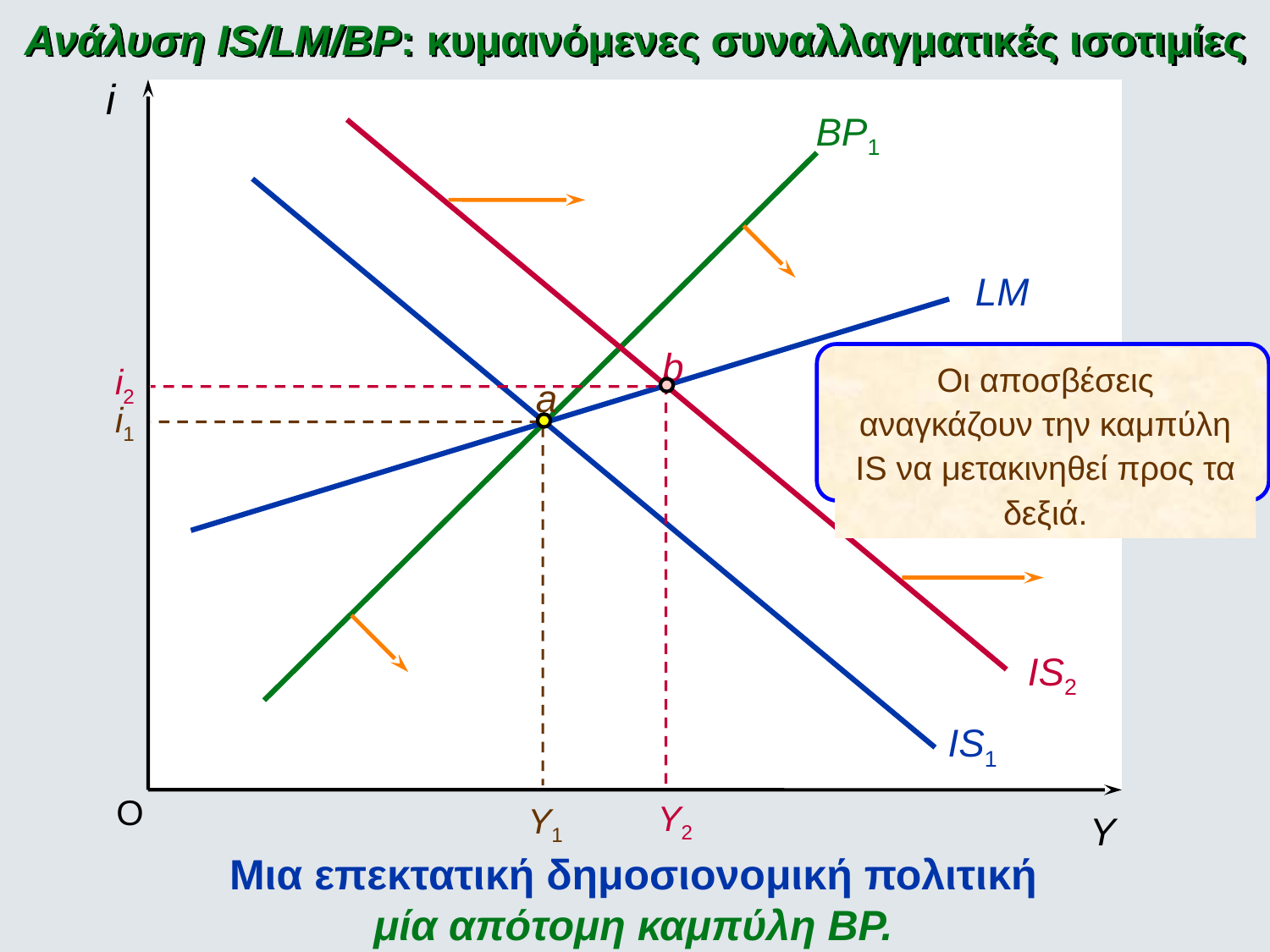

Ανάλυση IS/LM/BP: κυμαινόμενες συναλλαγματικές ισοτιμίες
i

BP1

LM

b

Οι αποσβέσεις αναγκάζουν την καμπύλη IS να μετακινηθεί προς τα δεξιά.
i2
a

i1

IS2
IS1
O

Y2
Y1
Y
Μια επεκτατική δημοσιονομική πολιτική
μία απότομη καμπύλη ΒΡ.